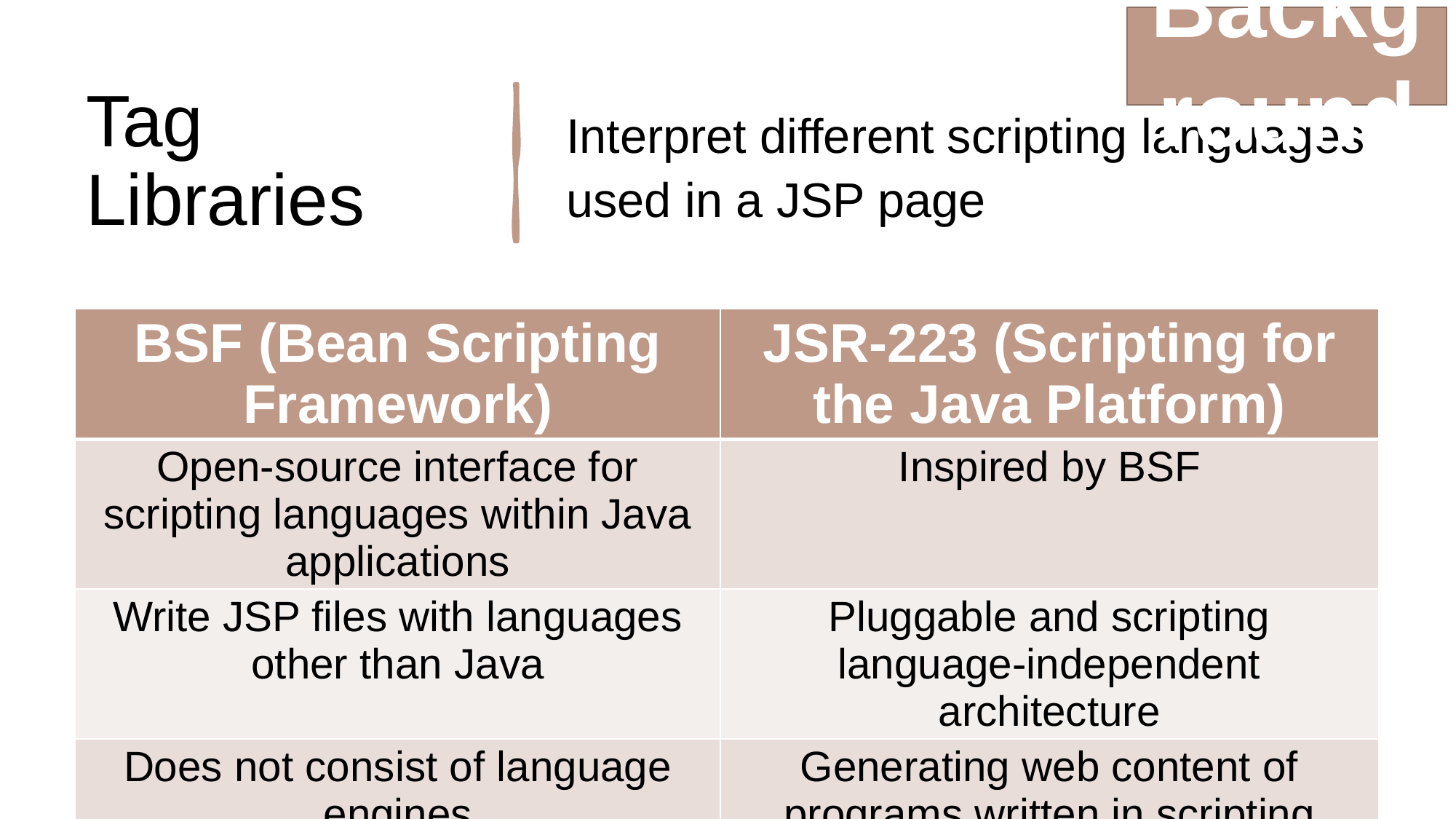

Background
# Tag Libraries
Interpret different scripting languages used in a JSP page

| BSF (Bean Scripting Framework) | JSR-223 (Scripting for the Java Platform) |
| --- | --- |
| Open-source interface for scripting languages within Java applications | Inspired by BSF |
| Write JSP files with languages other than Java | Pluggable and scripting language-independent architecture |
| Does not consist of language engines | Generating web content of programs written in scripting languages for web content |
Marion Tomes
9